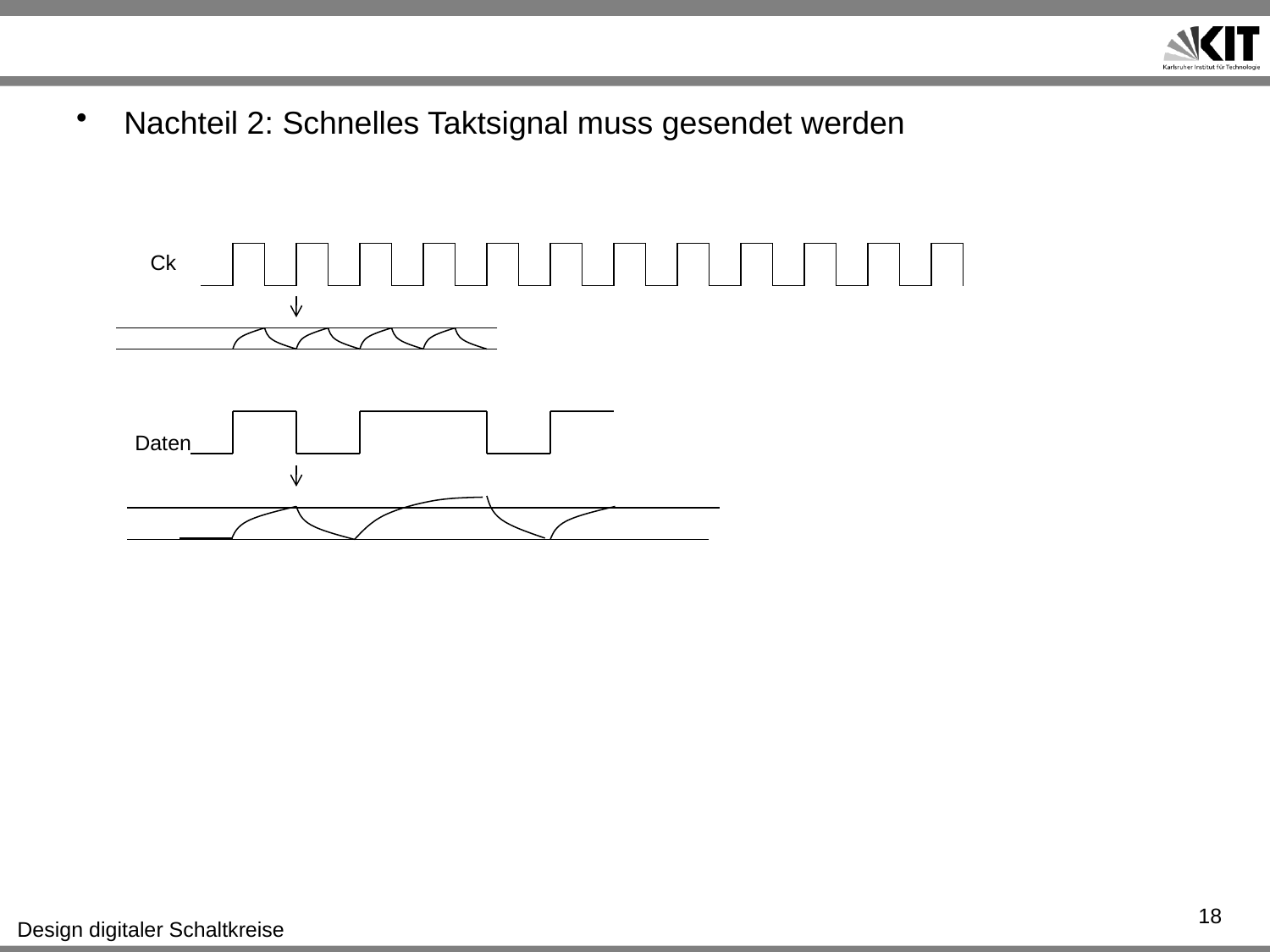

#
Nachteil 2: Schnelles Taktsignal muss gesendet werden
Ck

Daten

18